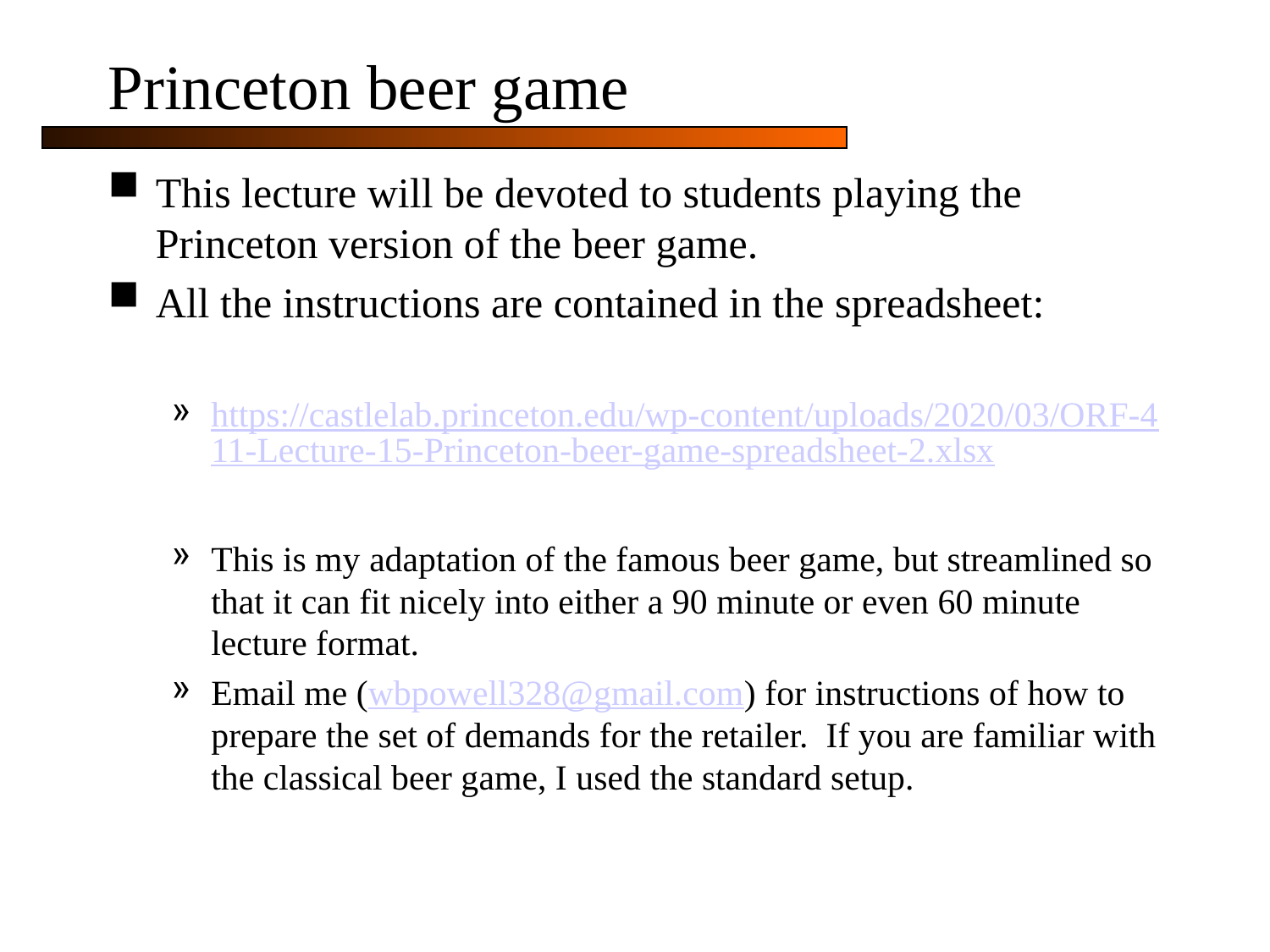

# Princeton beer game
This lecture will be devoted to students playing the Princeton version of the beer game.
All the instructions are contained in the spreadsheet:

https://castlelab.princeton.edu/wp-content/uploads/2020/03/ORF-411-Lecture-15-Princeton-beer-game-spreadsheet-2.xlsx

This is my adaptation of the famous beer game, but streamlined so that it can fit nicely into either a 90 minute or even 60 minute lecture format.
Email me (wbpowell328@gmail.com) for instructions of how to prepare the set of demands for the retailer.  If you are familiar with the classical beer game, I used the standard setup.